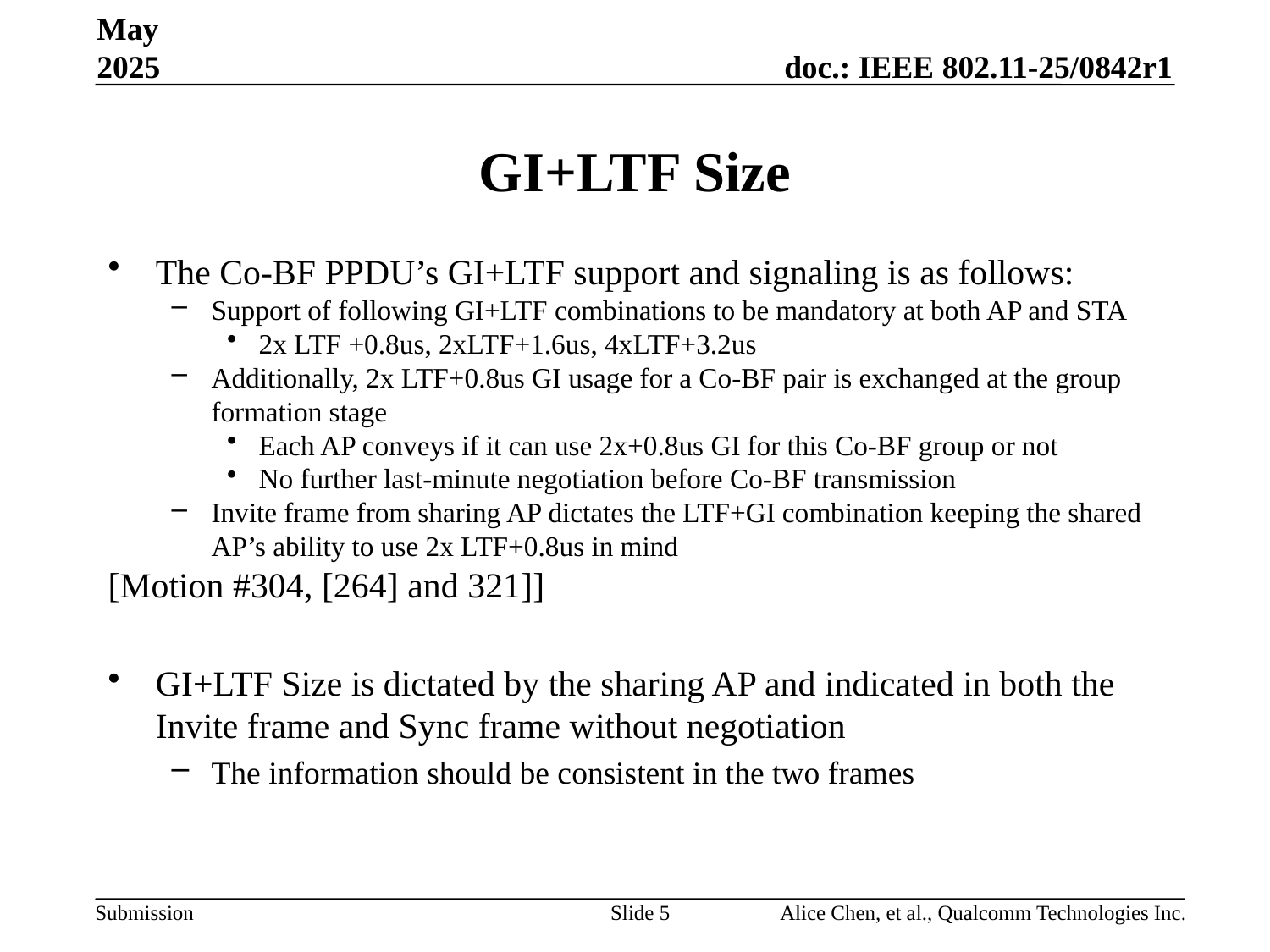

May 2025
# GI+LTF Size
The Co-BF PPDU’s GI+LTF support and signaling is as follows:
Support of following GI+LTF combinations to be mandatory at both AP and STA
2x LTF +0.8us, 2xLTF+1.6us, 4xLTF+3.2us
Additionally, 2x LTF+0.8us GI usage for a Co-BF pair is exchanged at the group formation stage
Each AP conveys if it can use 2x+0.8us GI for this Co-BF group or not
No further last-minute negotiation before Co-BF transmission
Invite frame from sharing AP dictates the LTF+GI combination keeping the shared AP’s ability to use 2x LTF+0.8us in mind
[Motion #304, [264] and 321]]

GI+LTF Size is dictated by the sharing AP and indicated in both the Invite frame and Sync frame without negotiation
The information should be consistent in the two frames

Slide 5
Alice Chen, et al., Qualcomm Technologies Inc.